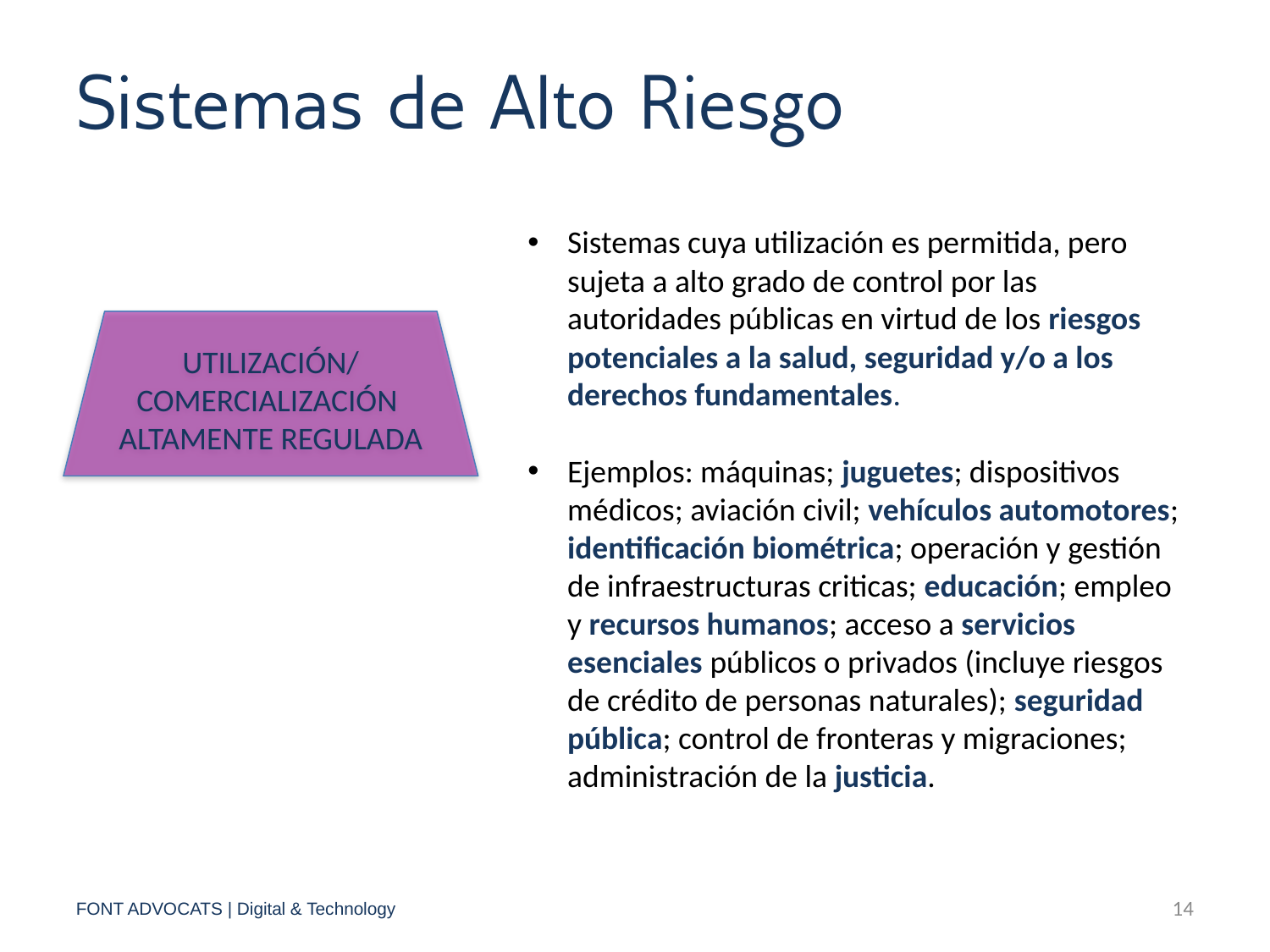

# Sistemas de Alto Riesgo
Sistemas cuya utilización es permitida, pero sujeta a alto grado de control por las autoridades públicas en virtud de los riesgos potenciales a la salud, seguridad y/o a los derechos fundamentales.

Ejemplos: máquinas; juguetes; dispositivos médicos; aviación civil; vehículos automotores; identificación biométrica; operación y gestión de infraestructuras criticas; educación; empleo y recursos humanos; acceso a servicios esenciales públicos o privados (incluye riesgos de crédito de personas naturales); seguridad pública; control de fronteras y migraciones; administración de la justicia.

UTILIZACIÓN/
COMERCIALIZACIÓN
ALTAMENTE REGULADA
14